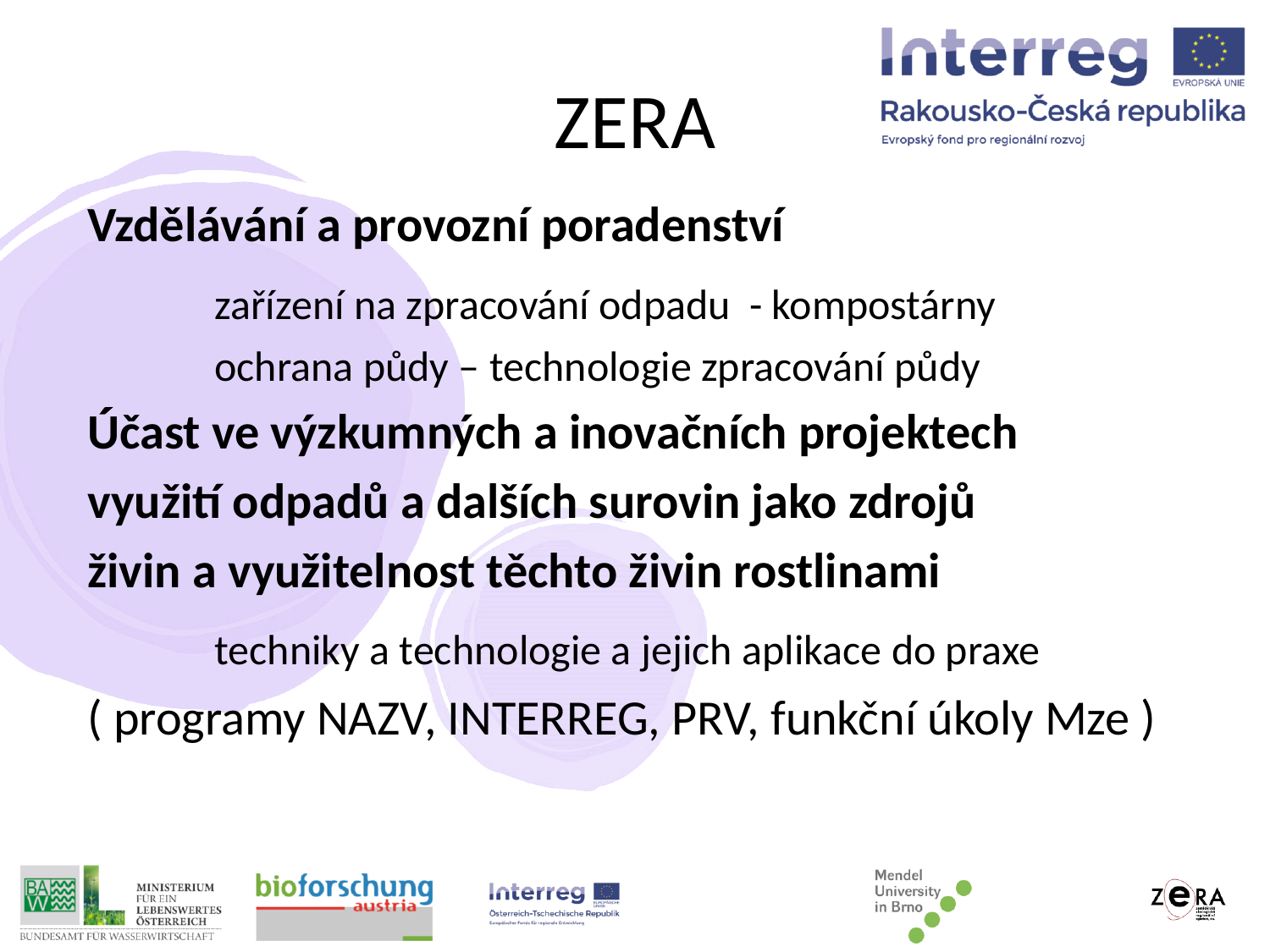

# ZERA
Vzdělávání a provozní poradenství
	zařízení na zpracování odpadu  - kompostárny
	ochrana půdy – technologie zpracování půdy
Účast ve výzkumných a inovačních projektech
využití odpadů a dalších surovin jako zdrojů
živin a využitelnost těchto živin rostlinami
	techniky a technologie a jejich aplikace do praxe
( programy NAZV, INTERREG, PRV, funkční úkoly Mze )